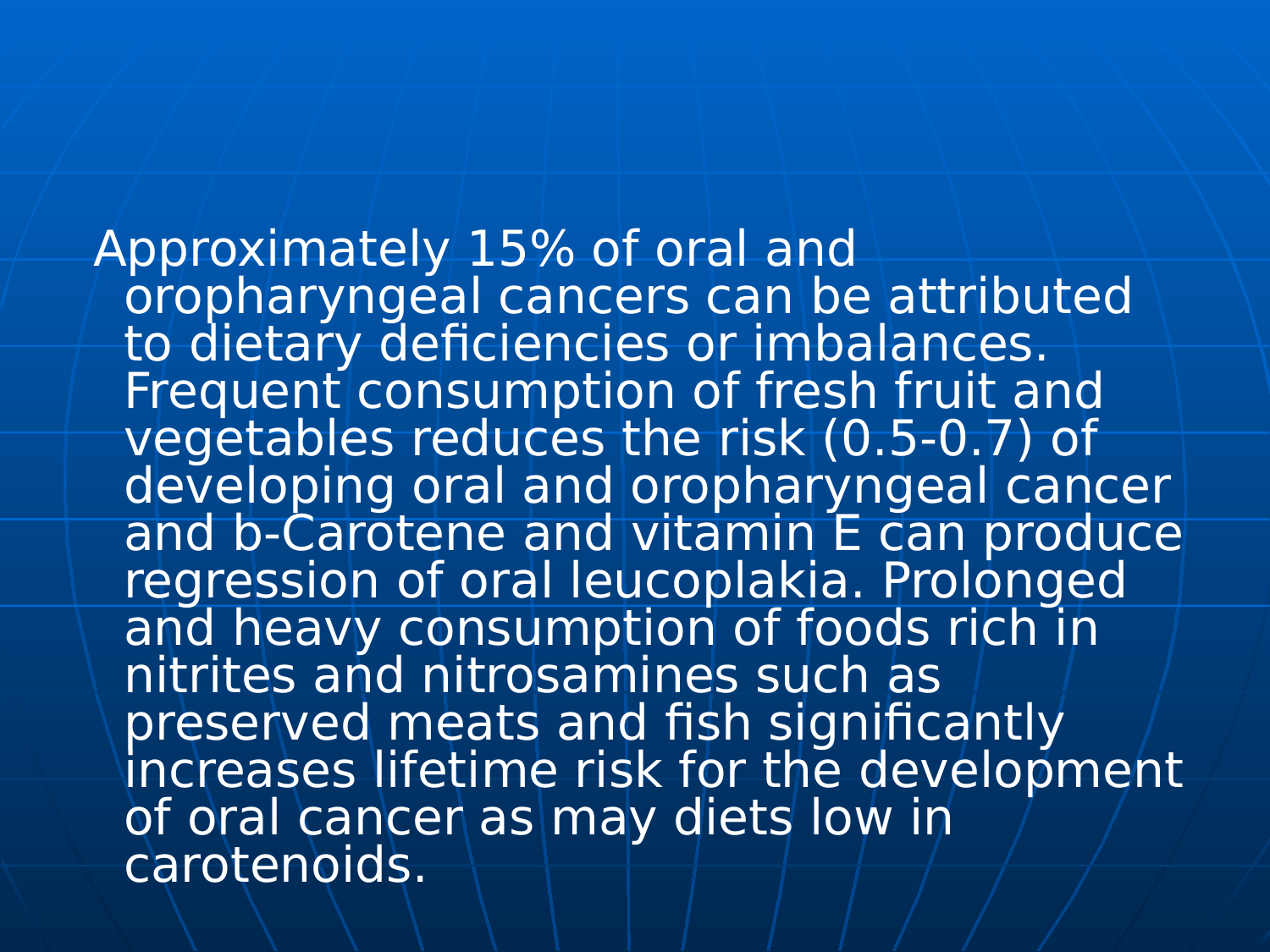

#
 Approximately 15% of oral and oropharyngeal cancers can be attributed to dietary deficiencies or imbalances.  Frequent consumption of fresh fruit and vegetables reduces the risk (0.5-0.7) of developing oral and oropharyngeal cancer  and b-Carotene and vitamin E can produce regression of oral leucoplakia. Prolonged and heavy consumption of foods rich in nitrites and nitrosamines such as preserved meats and fish significantly increases lifetime risk for the development of oral cancer as may diets low in carotenoids.